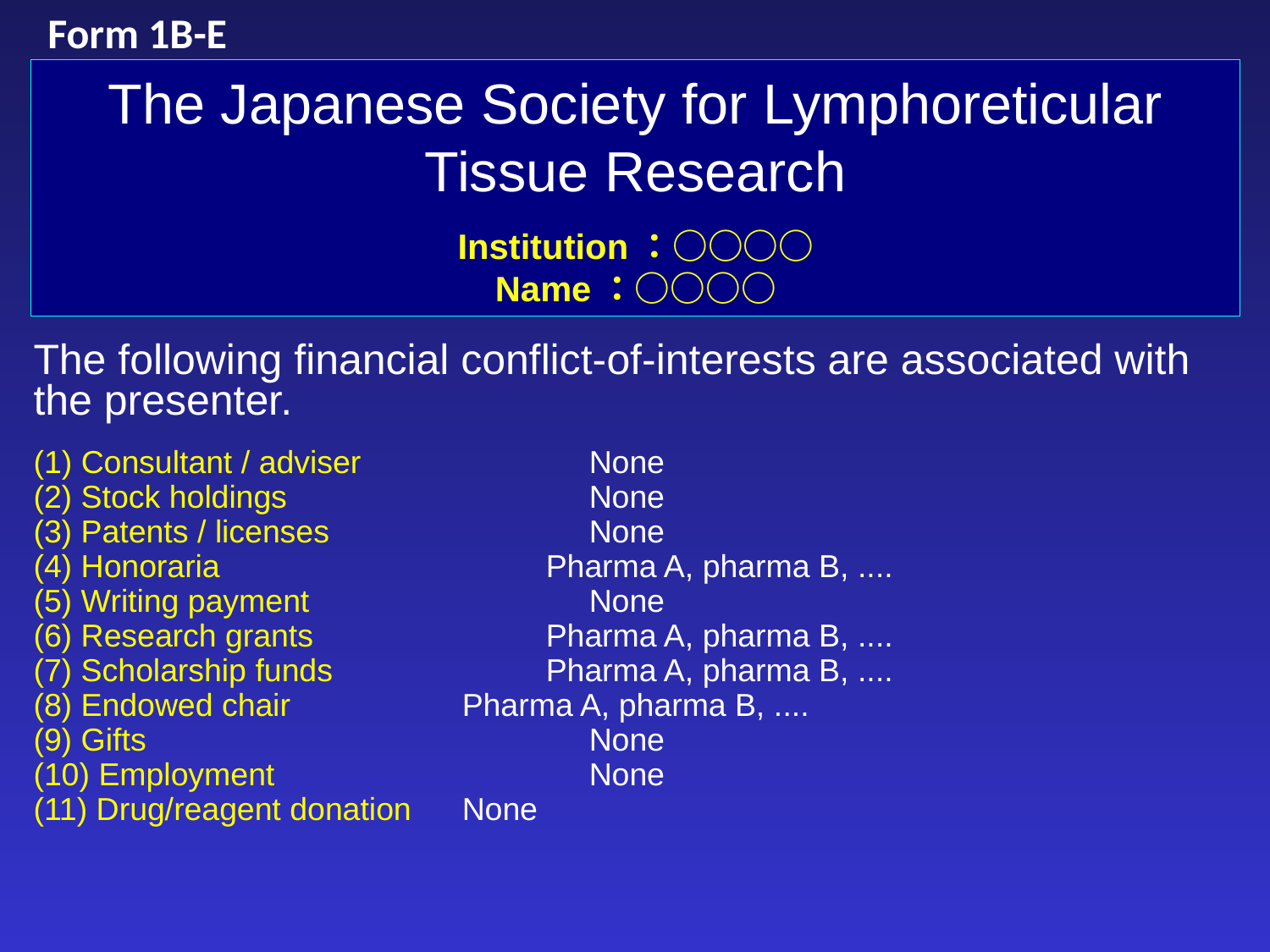

Form 1B-E
The Japanese Society for Lymphoreticular Tissue Research
Institution：○○○○
Name：○○○○
The following financial conflict-of-interests are associated with the presenter.

Consultant / adviser　　		None
(2) Stock holdings　　　　　　	None
(3) Patents / licenses　　　　	None
(4) Honoraria		Pharma A, pharma B, ....
(5) Writing payment　　　　　　	None
(6) Research grants　		Pharma A, pharma B, ....
(7) Scholarship funds		Pharma A, pharma B, ....
(8) Endowed chair　		Pharma A, pharma B, ....
(9) Gifts				None
(10) Employment			None
(11) Drug/reagent donation	None